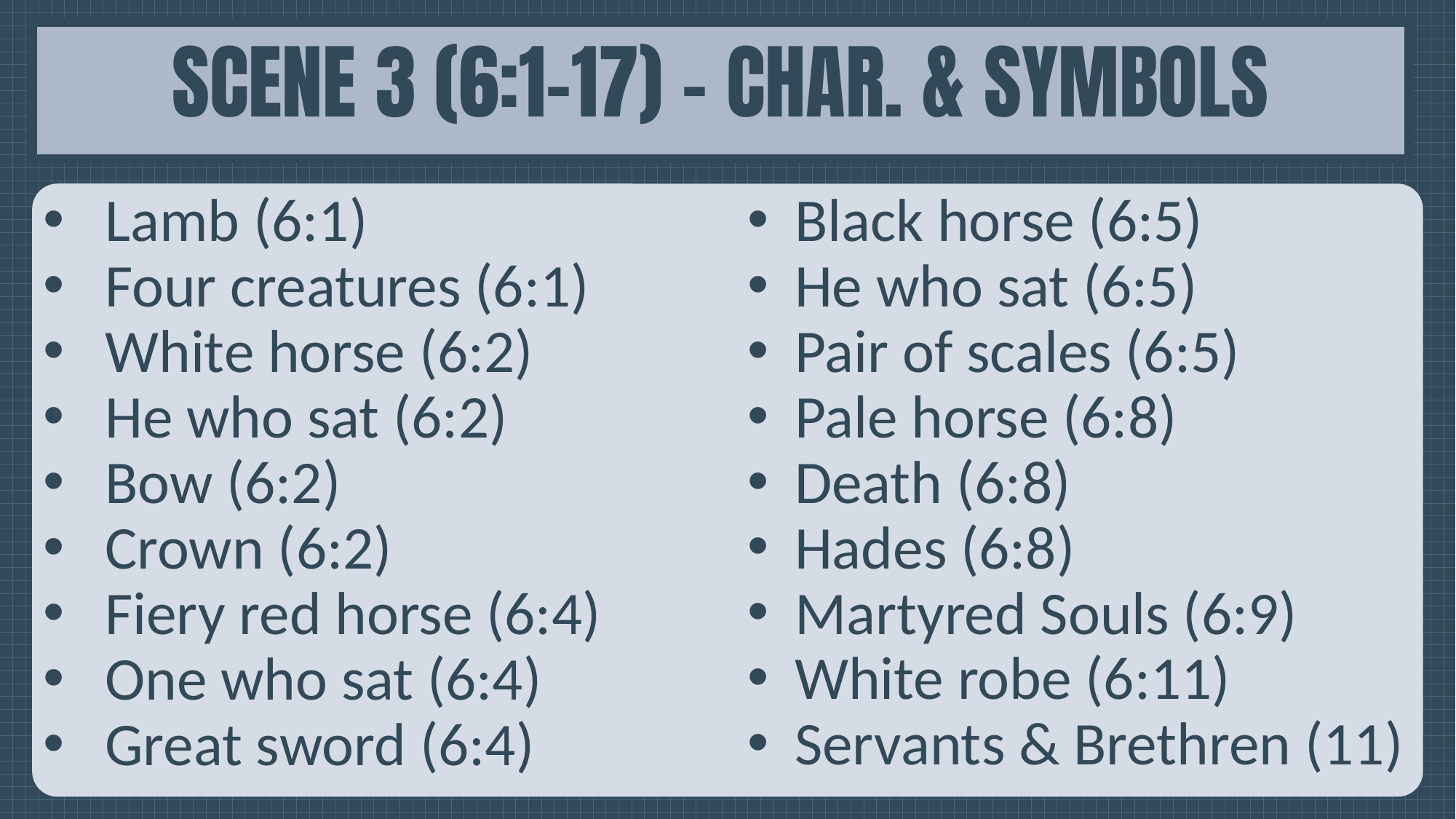

# Scene 3 (6:1-17) – Char. & Symbols

Lamb (6:1)
Four creatures (6:1)
White horse (6:2)
He who sat (6:2)
Bow (6:2)
Crown (6:2)
Fiery red horse (6:4)
One who sat (6:4)
Great sword (6:4)
Black horse (6:5)
He who sat (6:5)
Pair of scales (6:5)
Pale horse (6:8)
Death (6:8)
Hades (6:8)
Martyred Souls (6:9)
White robe (6:11)
Servants & Brethren (11)